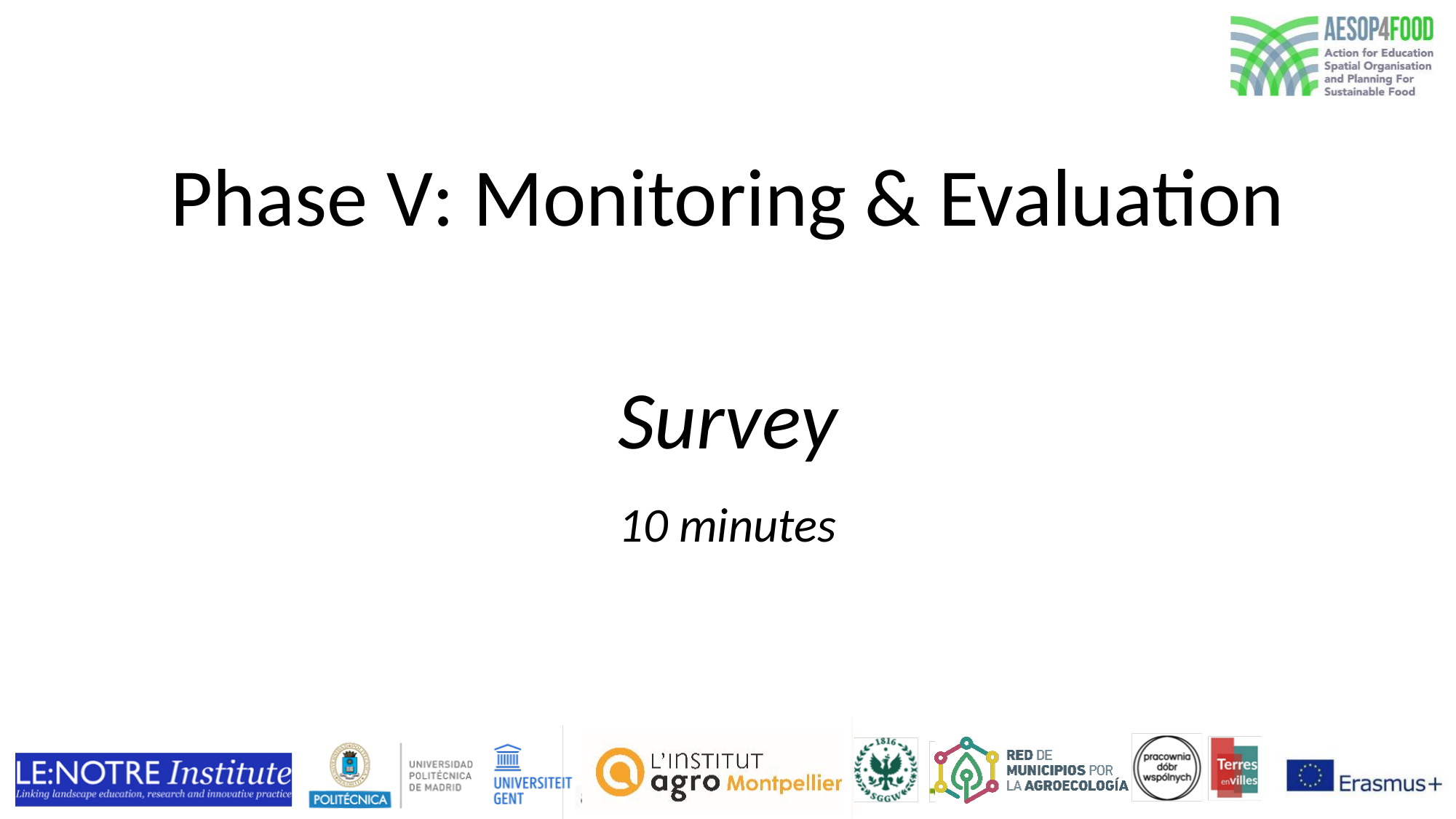

Phase V: Monitoring & Evaluation
Survey
10 minutes